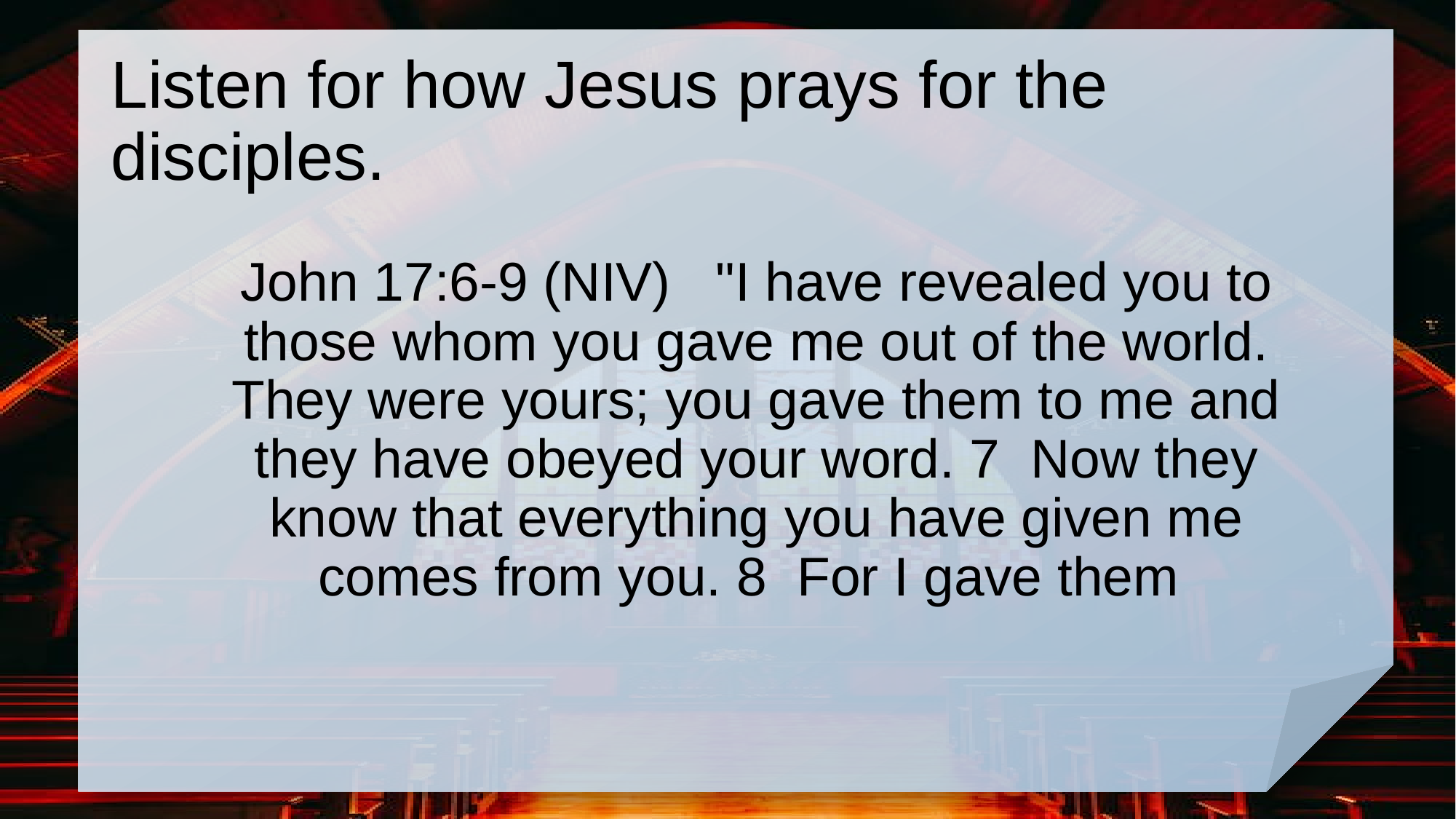

# Listen for how Jesus prays for the disciples.
John 17:6-9 (NIV)   "I have revealed you to those whom you gave me out of the world. They were yours; you gave them to me and they have obeyed your word. 7  Now they know that everything you have given me comes from you. 8  For I gave them